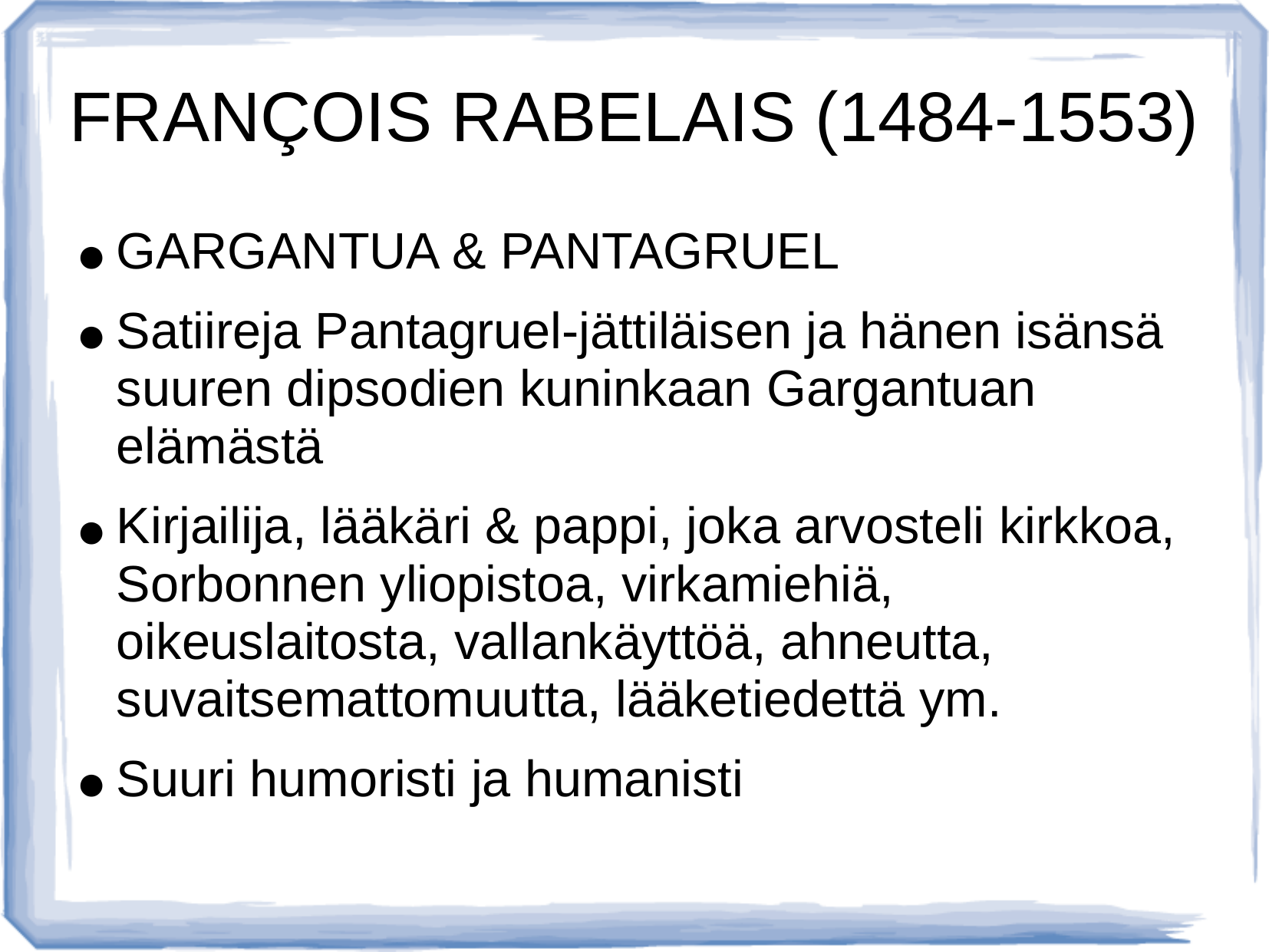

# FRANÇOIS RABELAIS (1484-1553)‏
GARGANTUA & PANTAGRUEL
Satiireja Pantagruel-jättiläisen ja hänen isänsä suuren dipsodien kuninkaan Gargantuan elämästä
Kirjailija, lääkäri & pappi, joka arvosteli kirkkoa, Sorbonnen yliopistoa, virkamiehiä, oikeuslaitosta, vallankäyttöä, ahneutta, suvaitsemattomuutta, lääketiedettä ym.
Suuri humoristi ja humanisti